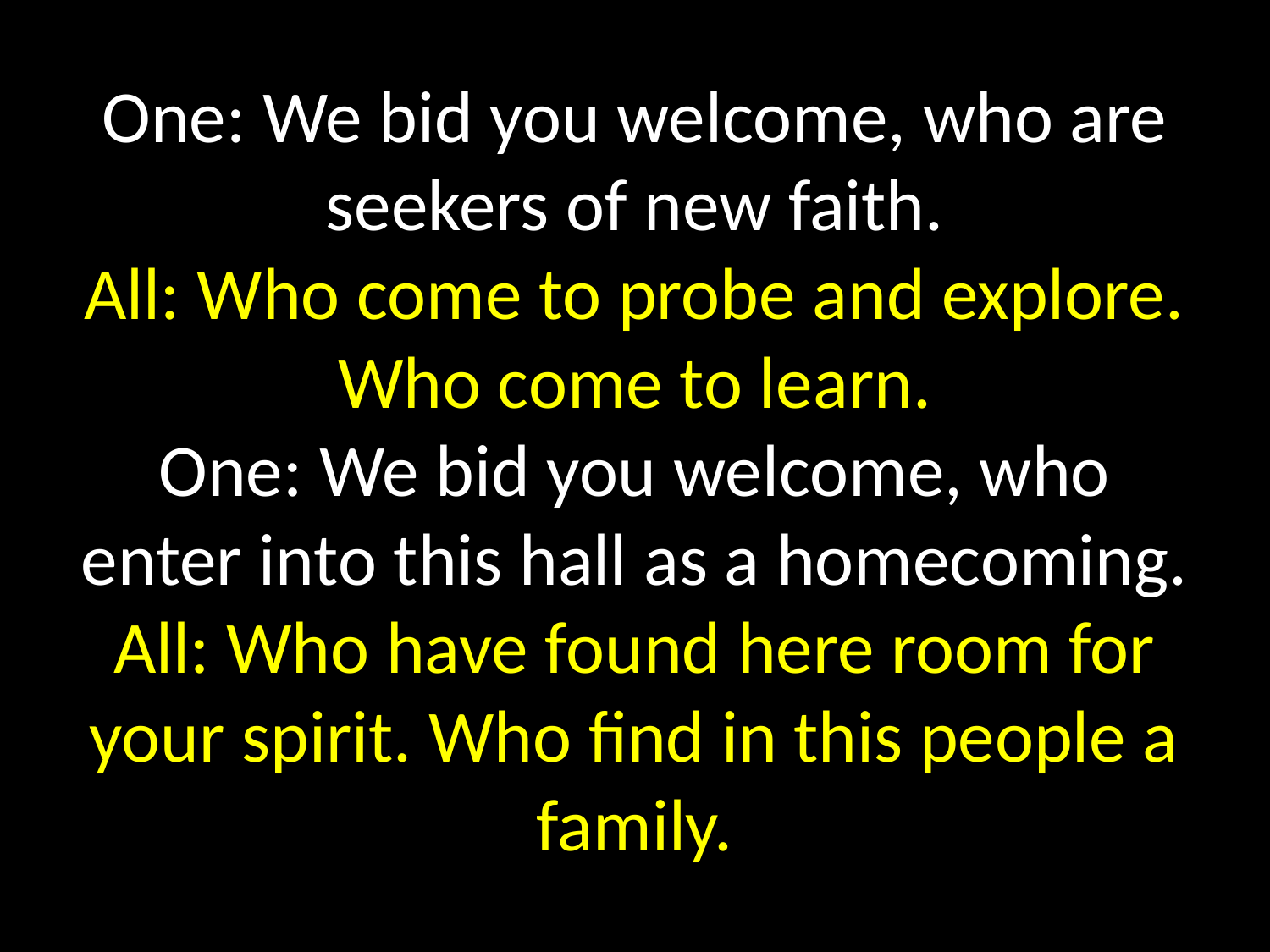

# One: We bid you welcome, who are seekers of new faith. All: Who come to probe and explore. Who come to learn. One: We bid you welcome, who enter into this hall as a homecoming. All: Who have found here room for your spirit. Who find in this people a family.